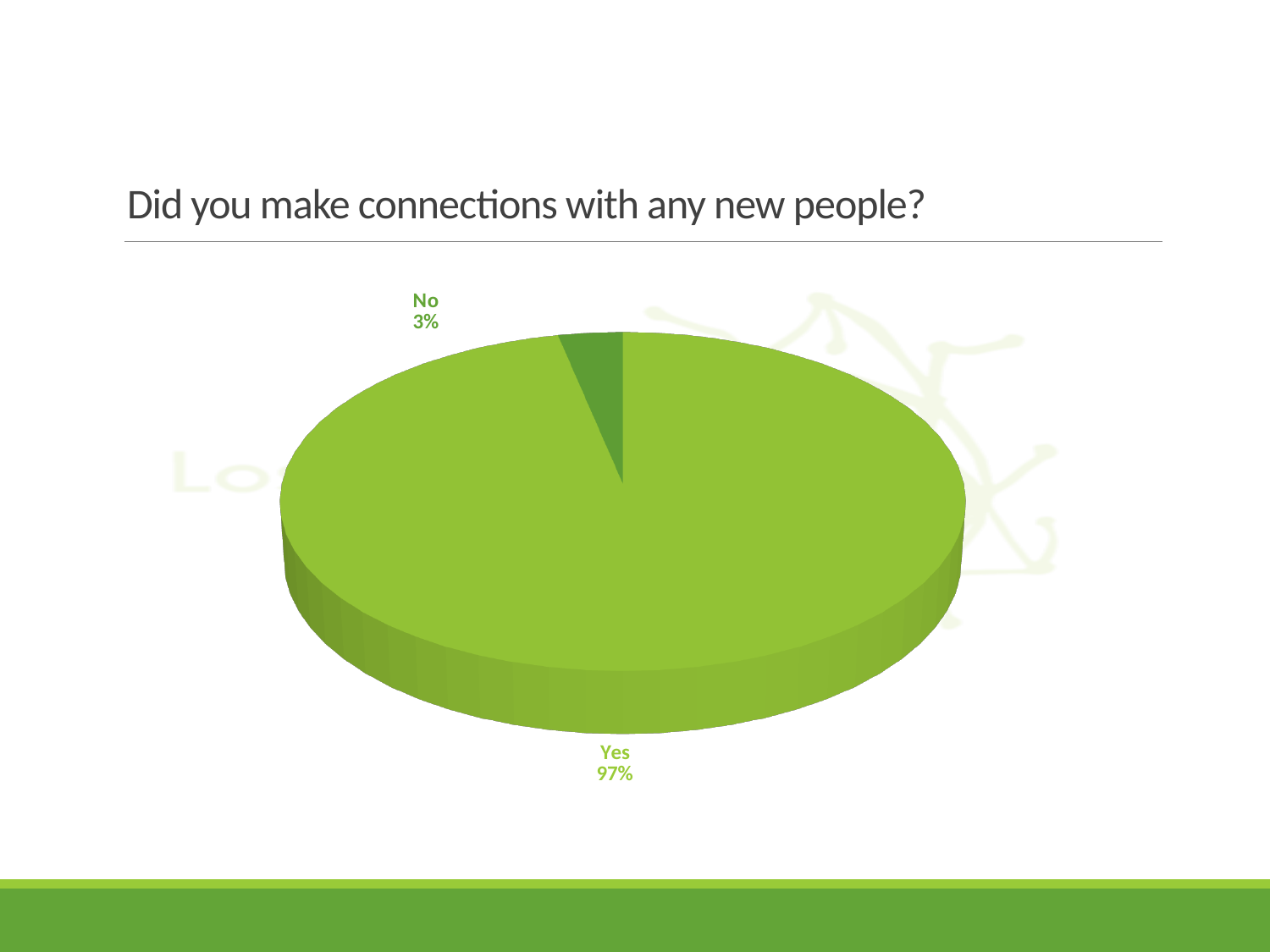

# Did you make connections with any new people?

[unsupported chart]